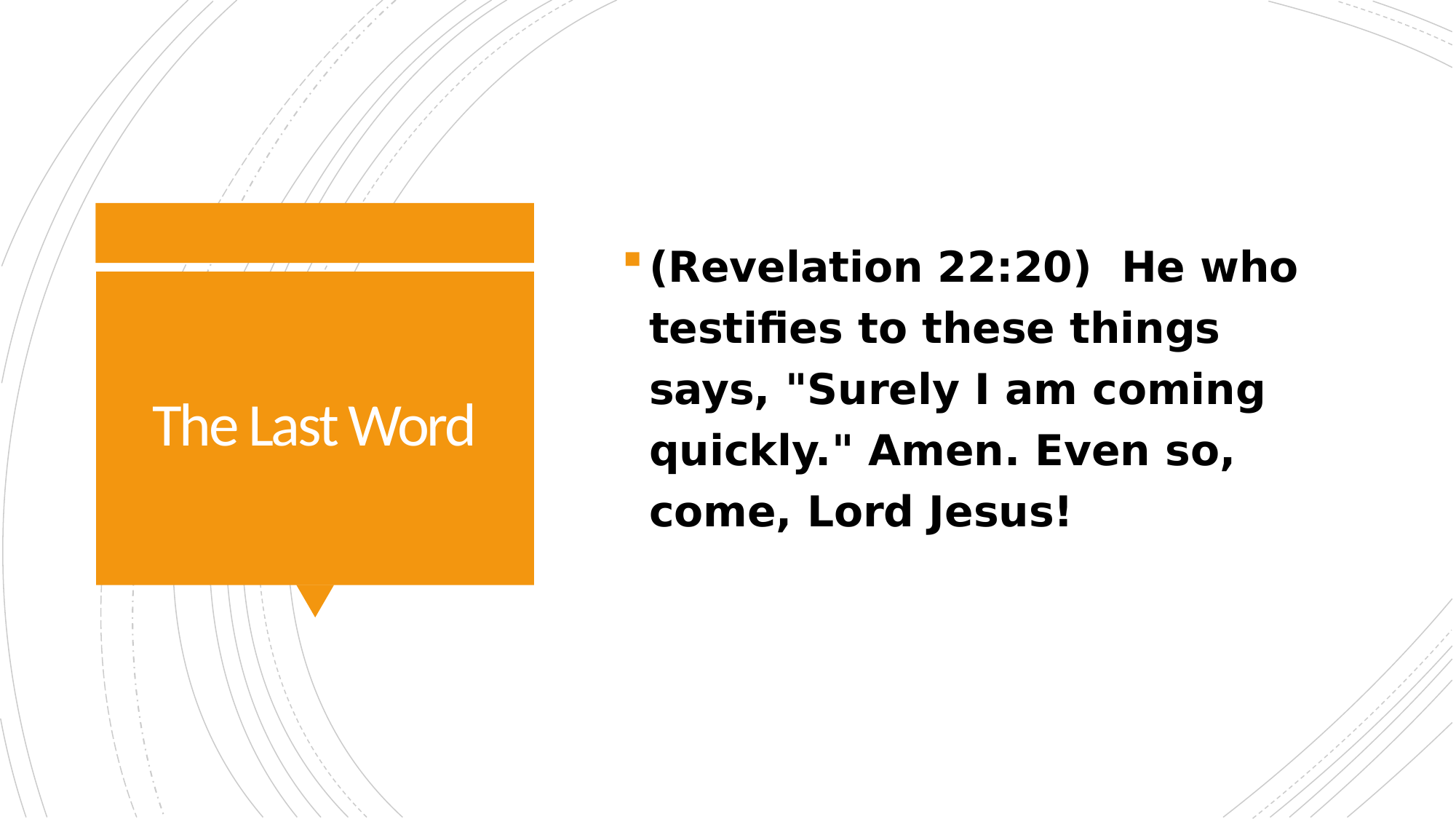

(Revelation 22:20)  He who testifies to these things says, "Surely I am coming quickly." Amen. Even so, come, Lord Jesus!

# The Last Word